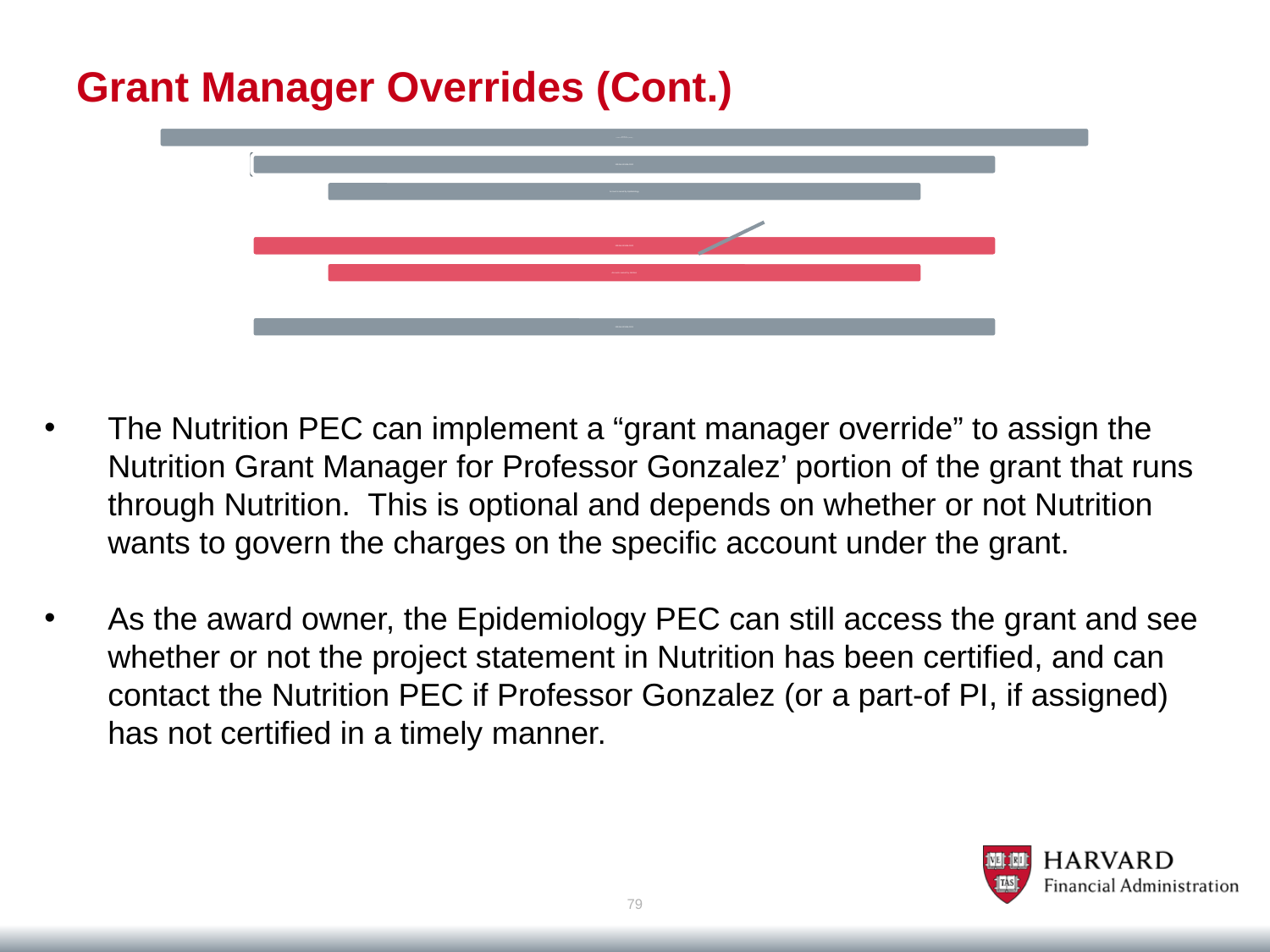

# Grant Manager Overrides (Cont.)
NIH Grant 101
Awarded to Professor Gonzalez, Epidemiology
123456-123456-0000
Accounts owned by Epidemiology
123456-123456-0002
Accounts owned by Nutrition
123456-123456-0001

The Nutrition PEC can implement a “grant manager override” to assign the Nutrition Grant Manager for Professor Gonzalez’ portion of the grant that runs through Nutrition.  This is optional and depends on whether or not Nutrition wants to govern the charges on the specific account under the grant.

As the award owner, the Epidemiology PEC can still access the grant and see whether or not the project statement in Nutrition has been certified, and can contact the Nutrition PEC if Professor Gonzalez (or a part-of PI, if assigned) has not certified in a timely manner.
79